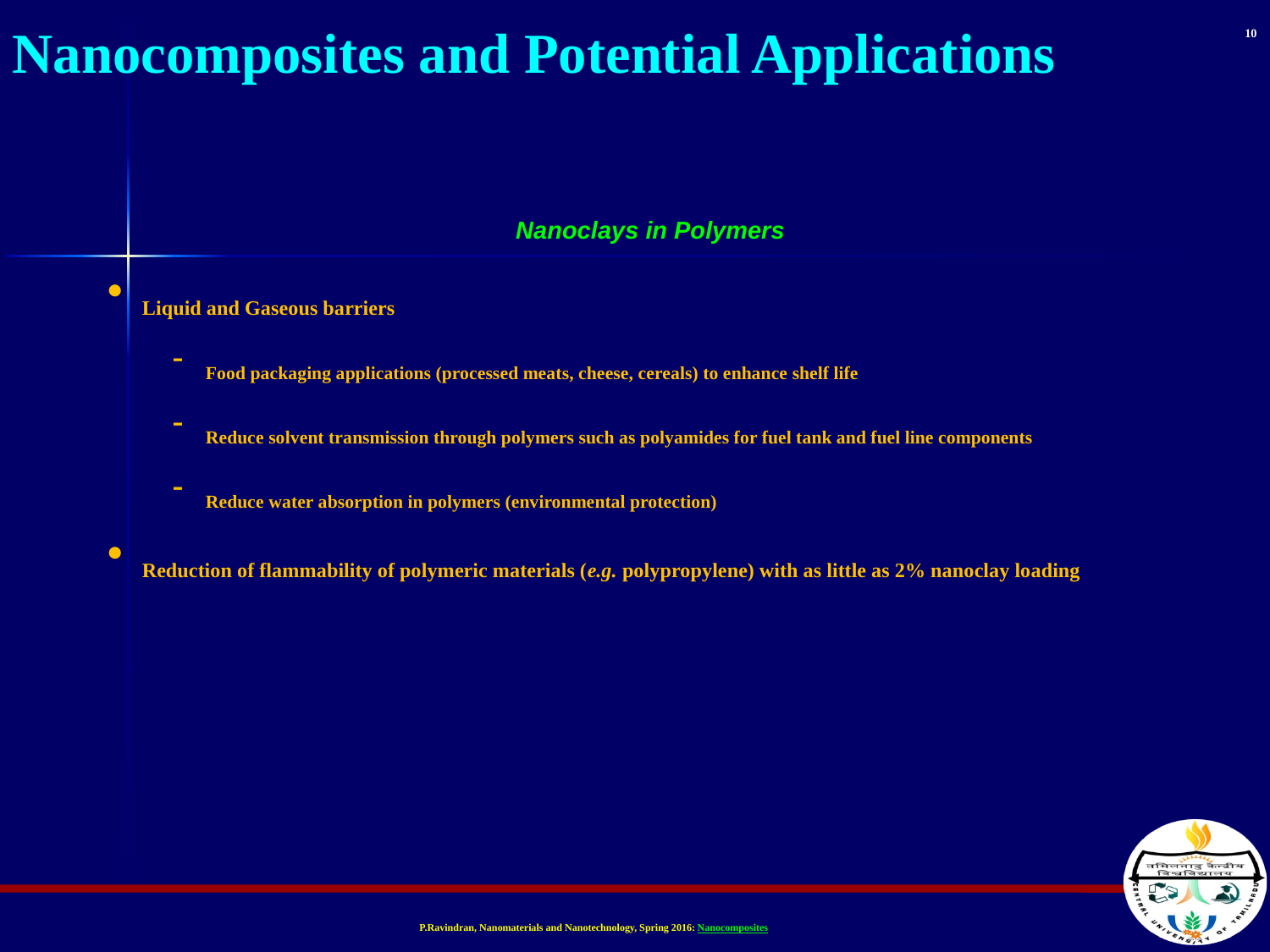

10
Nanocomposites and Potential Applications
Nanoclays in Polymers

Liquid and Gaseous barriers
Food packaging applications (processed meats, cheese, cereals) to enhance shelf life
Reduce solvent transmission through polymers such as polyamides for fuel tank and fuel line components
Reduce water absorption in polymers (environmental protection)
Reduction of flammability of polymeric materials (e.g. polypropylene) with as little as 2% nanoclay loading